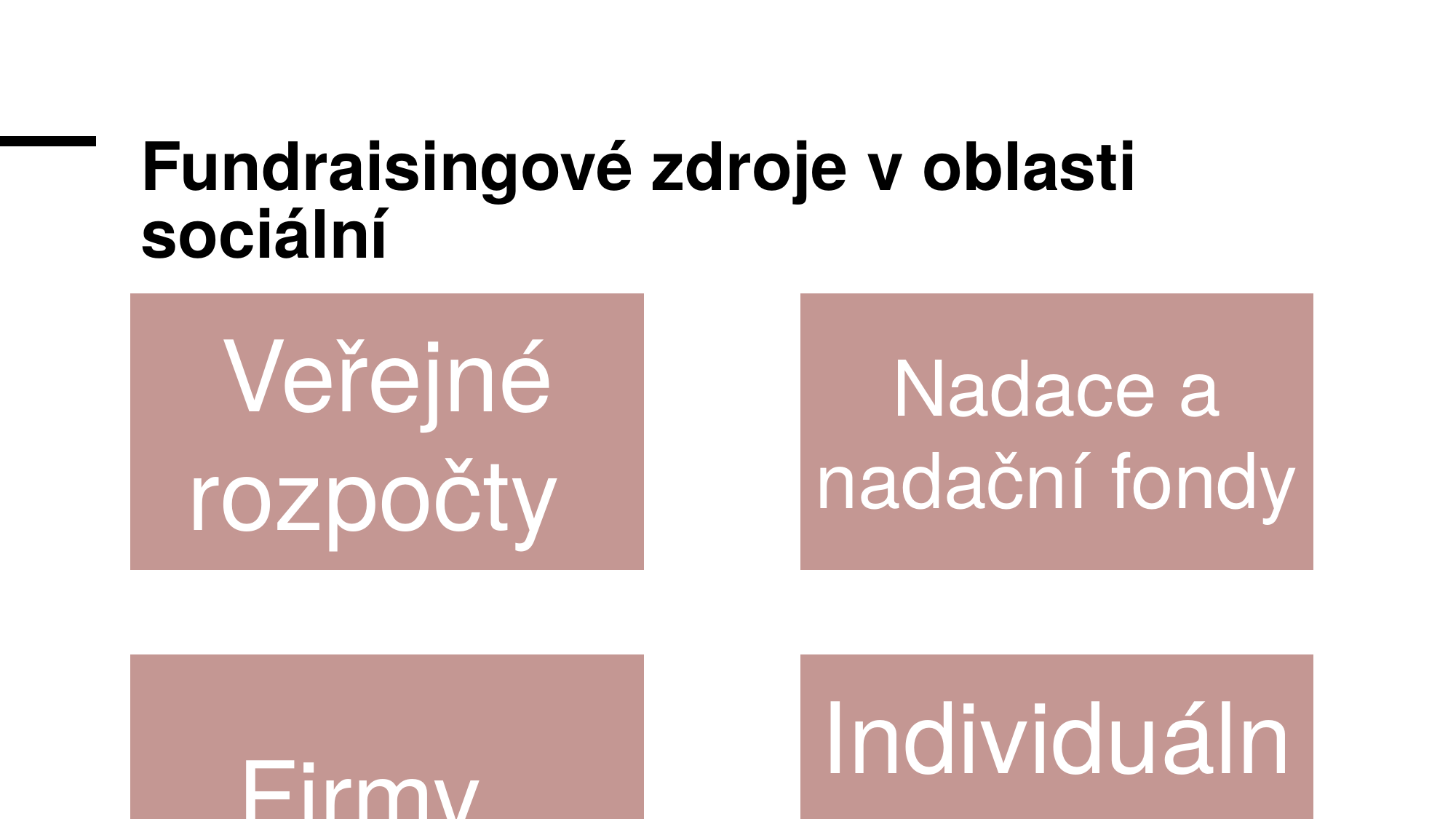

# Fundraisingové zdroje v oblasti sociální
Veřejné rozpočty
Nadace a nadační fondy